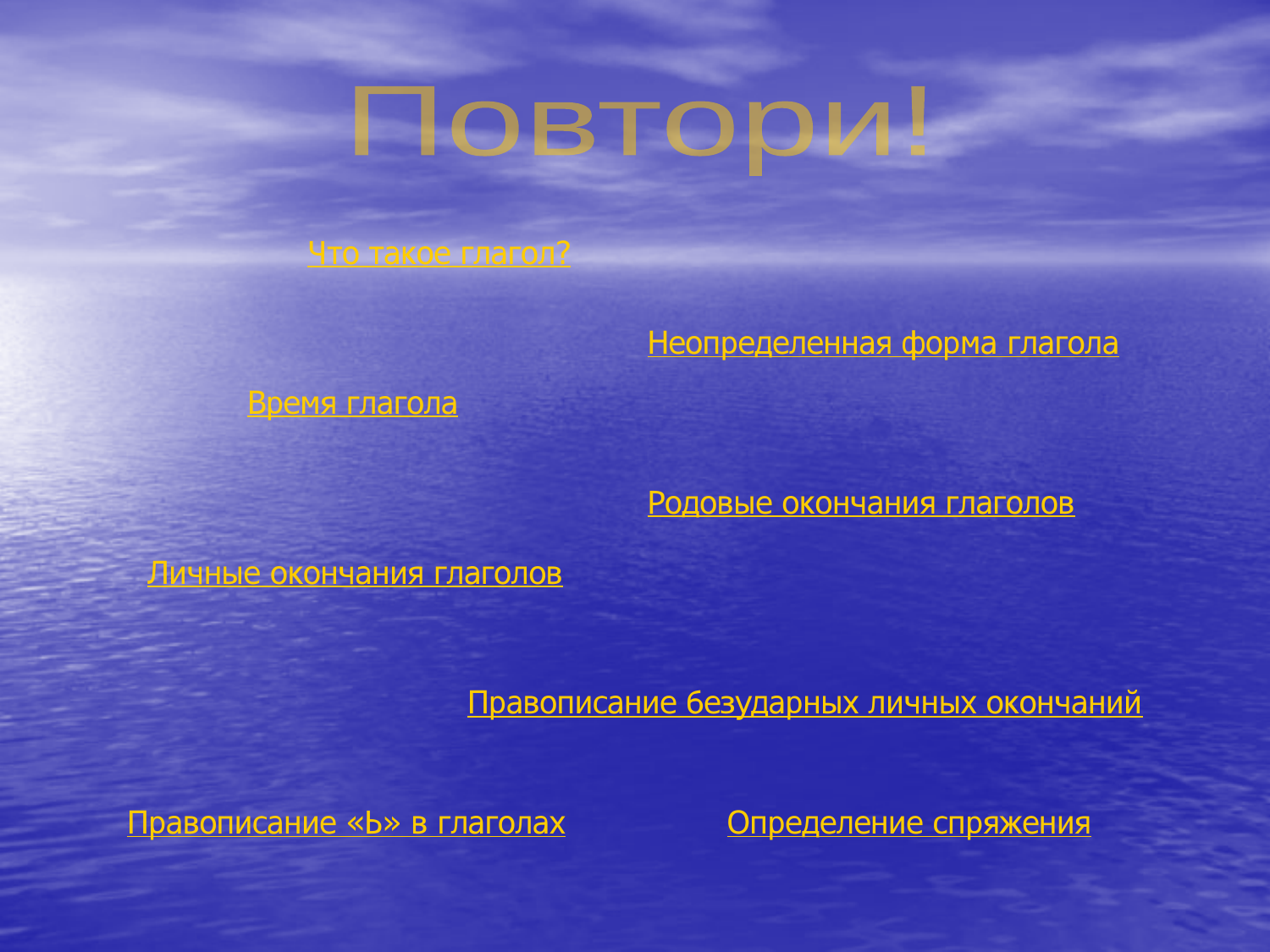

Повтори!
Что такое глагол?
Неопределенная форма глагола
Время глагола
Родовые окончания глаголов
Личные окончания глаголов
Правописание безударных личных окончаний
Правописание «Ь» в глаголах
Определение спряжения